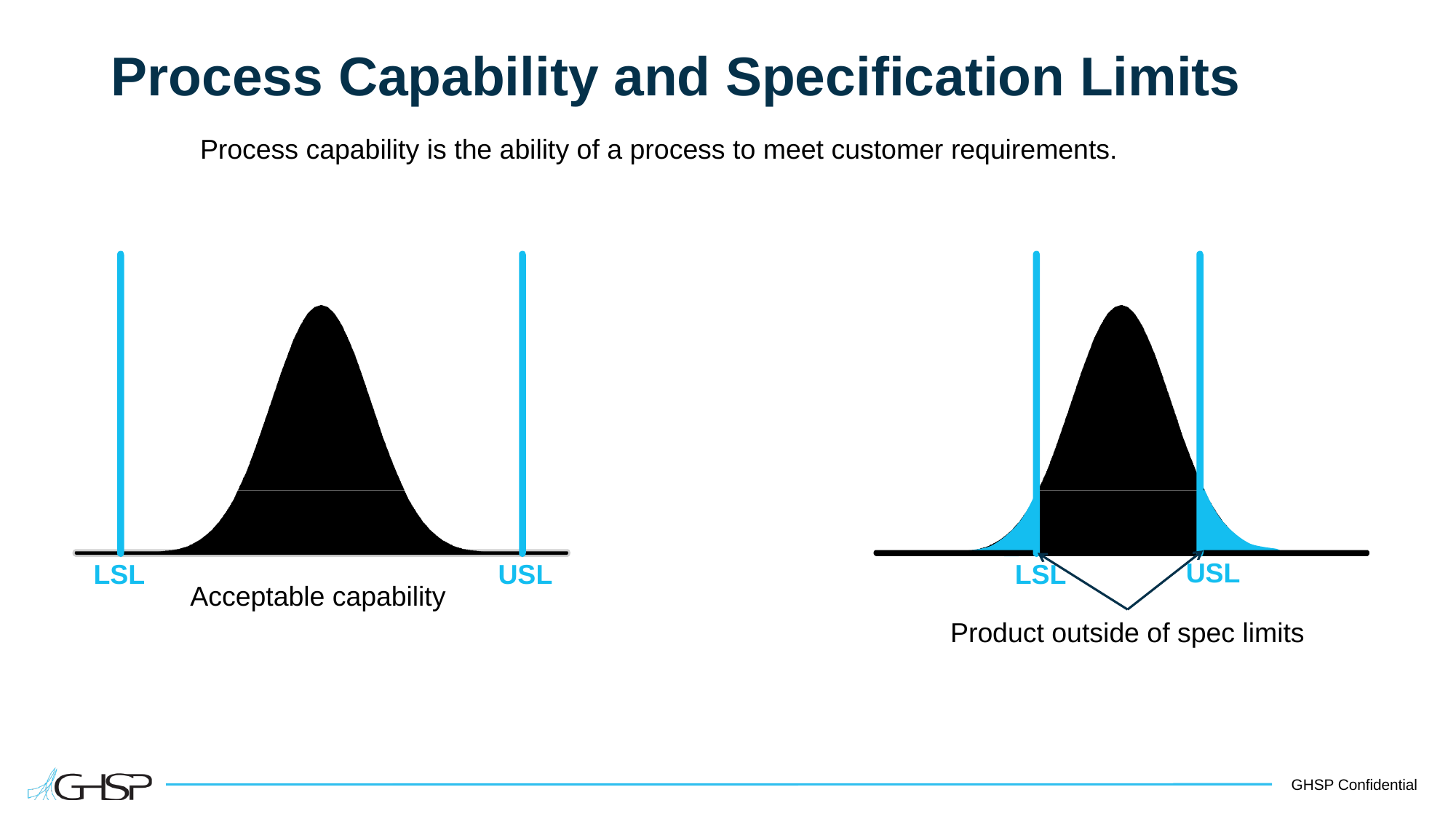

# Process Capability and Specification Limits
Process capability is the ability of a process to meet customer requirements.

USL
LSL

USL

LSL
Acceptable capability
Product outside of spec limits